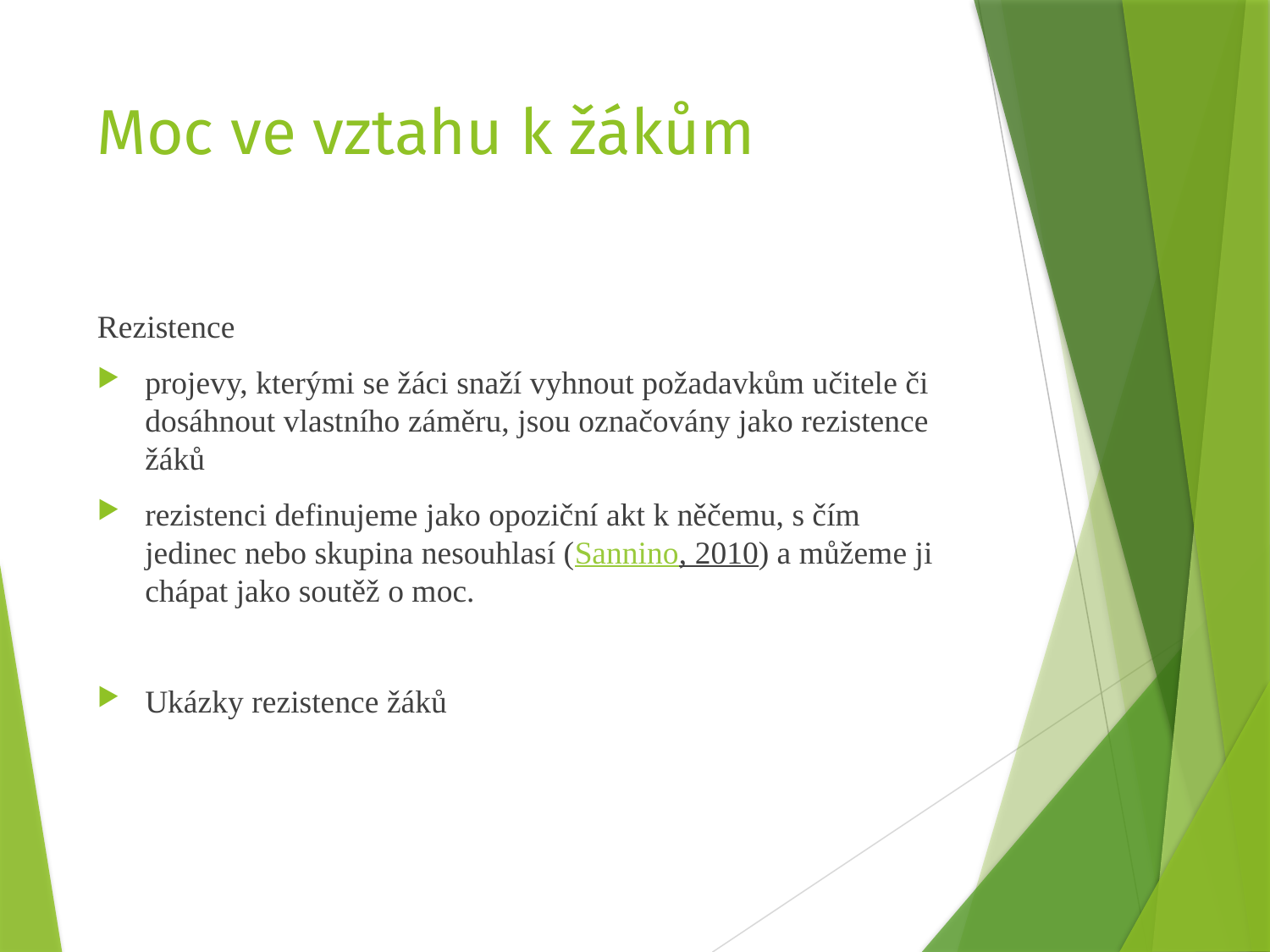

# Moc ve vztahu k žákům
Rezistence
projevy, kterými se žáci snaží vyhnout požadavkům učitele či dosáhnout vlastního záměru, jsou označovány jako rezistence žáků
rezistenci definujeme jako opoziční akt k něčemu, s čím jedinec nebo skupina nesouhlasí (Sannino, 2010) a můžeme ji chápat jako soutěž o moc.

Ukázky rezistence žáků